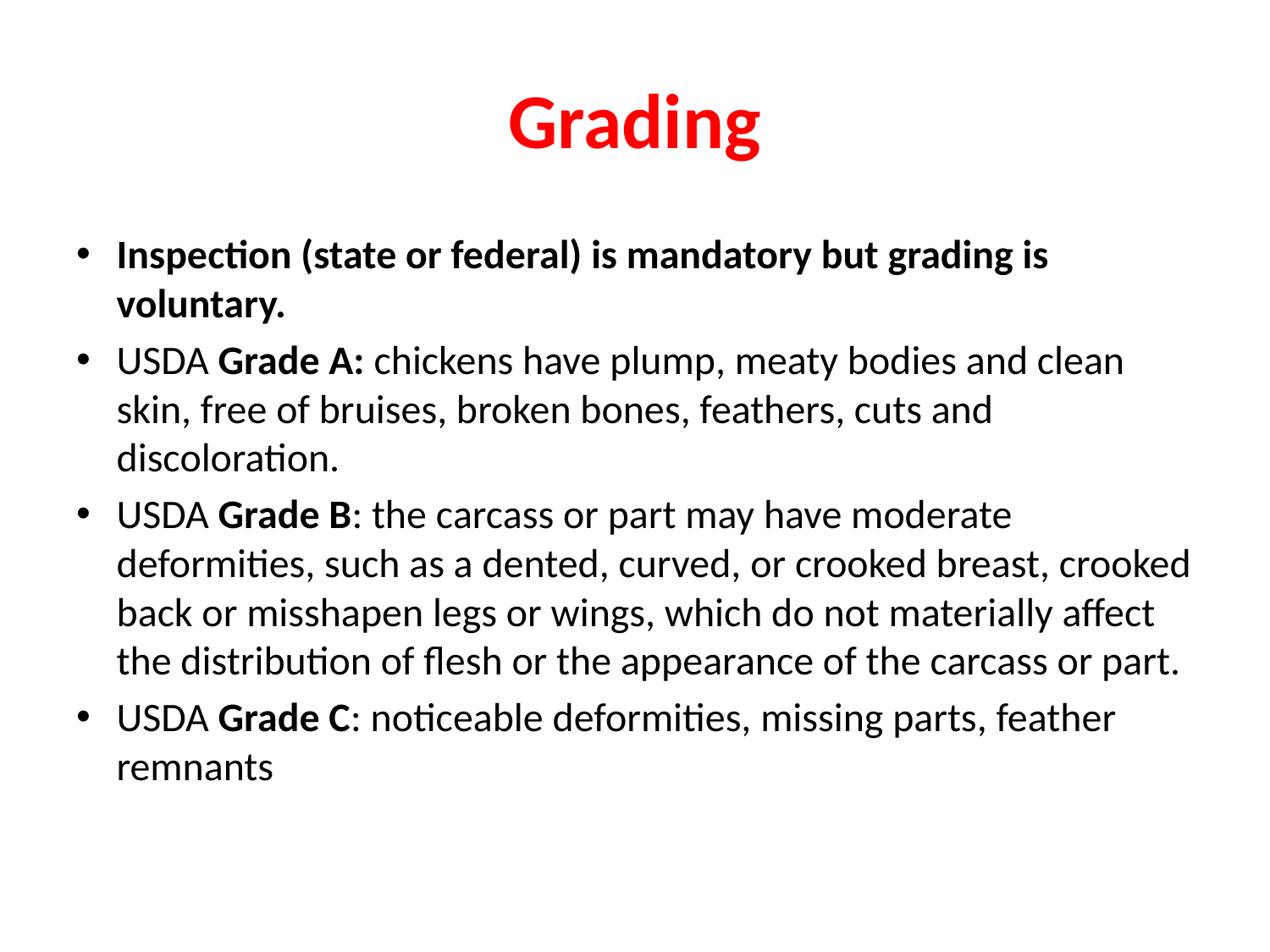

# Grading
Inspection (state or federal) is mandatory but grading is voluntary.
USDA Grade A: chickens have plump, meaty bodies and clean skin, free of bruises, broken bones, feathers, cuts and discoloration.
USDA Grade B: the carcass or part may have moderate deformities, such as a dented, curved, or crooked breast, crooked back or misshapen legs or wings, which do not materially affect the distribution of flesh or the appearance of the carcass or part.
USDA Grade C: noticeable deformities, missing parts, feather remnants